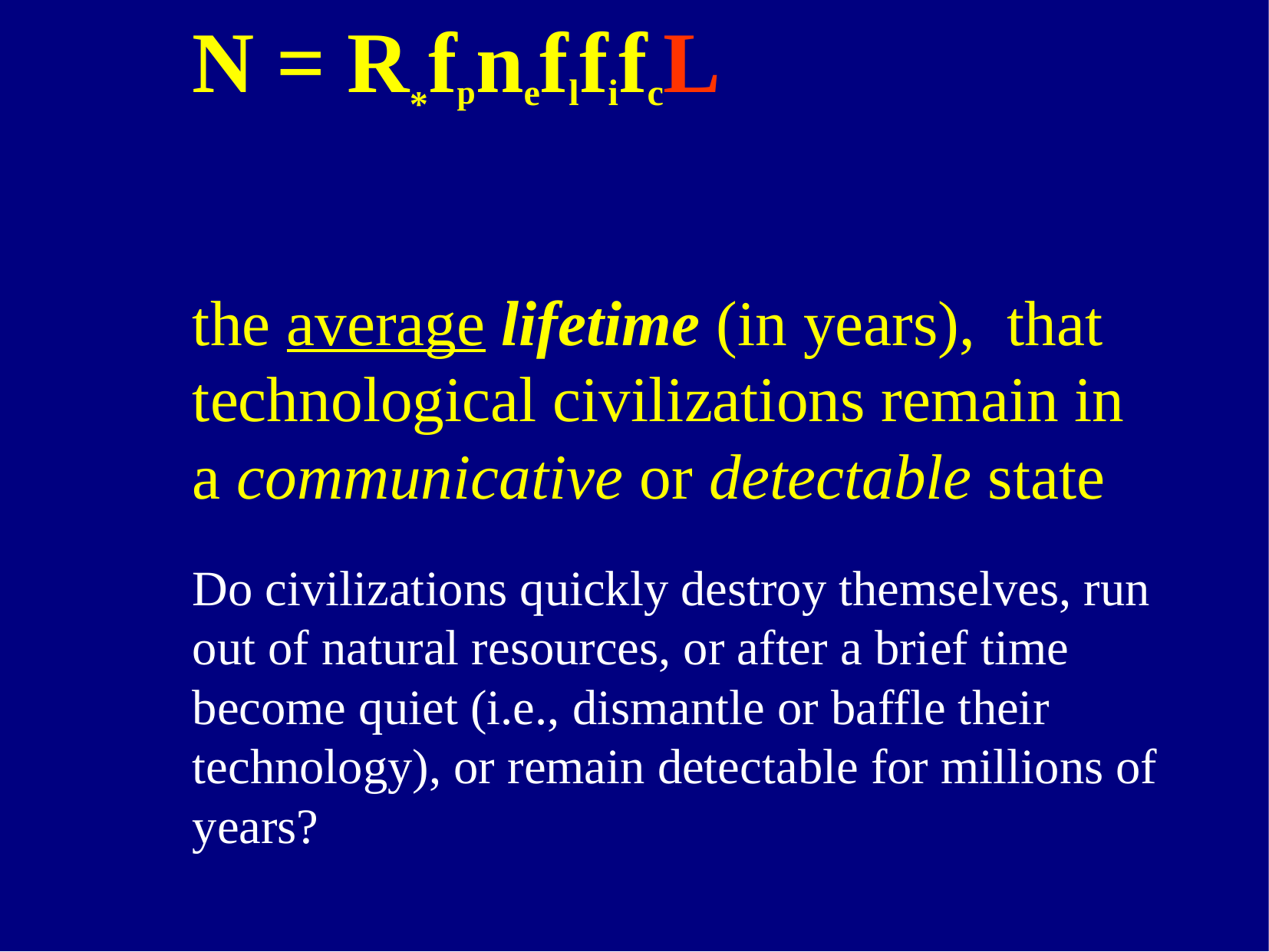

# N = R*fpneflfifcL
the average lifetime (in years),  that technological civilizations remain in a communicative or detectable state

Do civilizations quickly destroy themselves, run out of natural resources, or after a brief time become quiet (i.e., dismantle or baffle their technology), or remain detectable for millions of years?